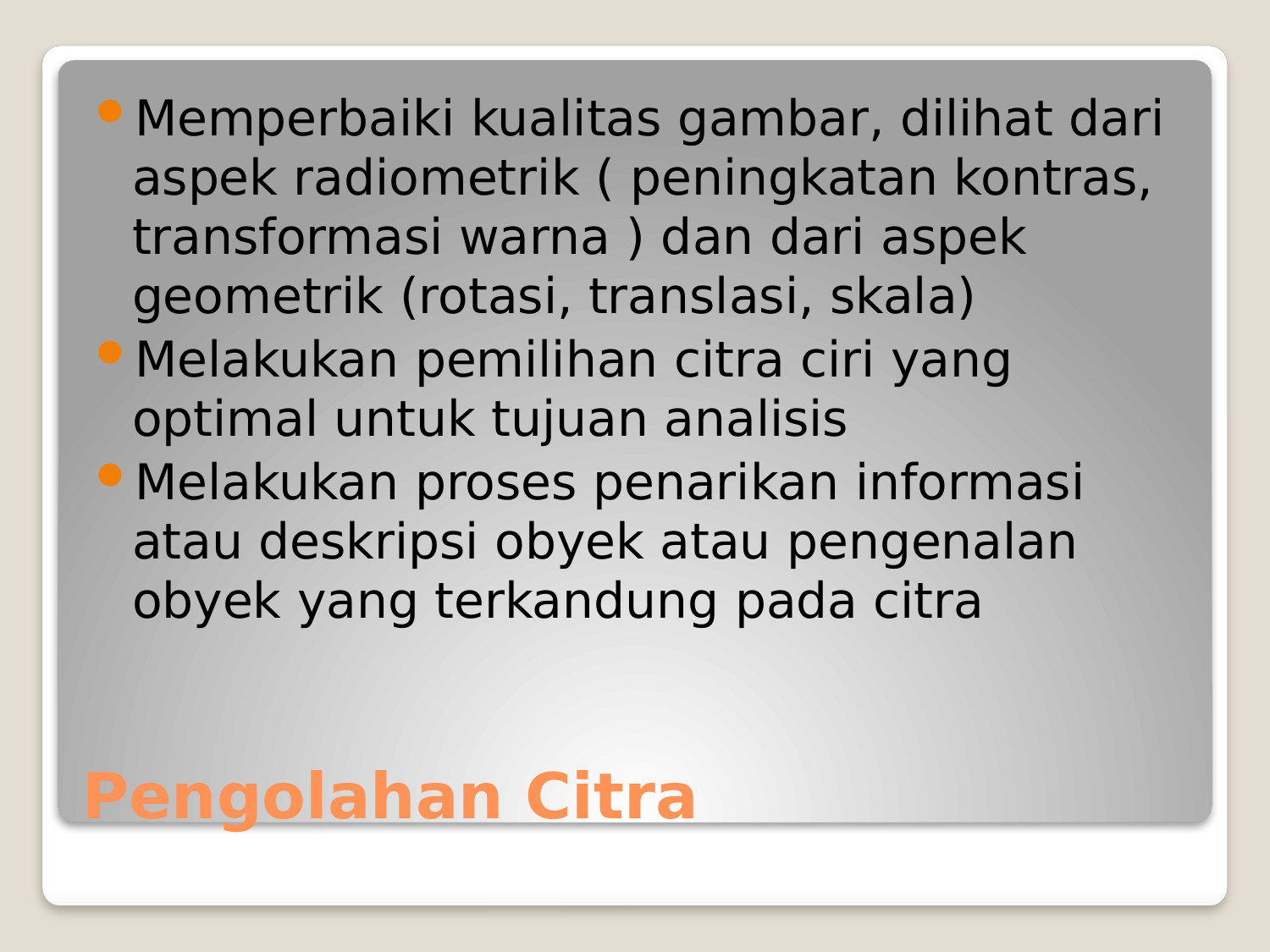

Memperbaiki kualitas gambar, dilihat dari aspek radiometrik ( peningkatan kontras, transformasi warna ) dan dari aspek geometrik (rotasi, translasi, skala)
Melakukan pemilihan citra ciri yang optimal untuk tujuan analisis
Melakukan proses penarikan informasi atau deskripsi obyek atau pengenalan obyek yang terkandung pada citra

# Pengolahan Citra